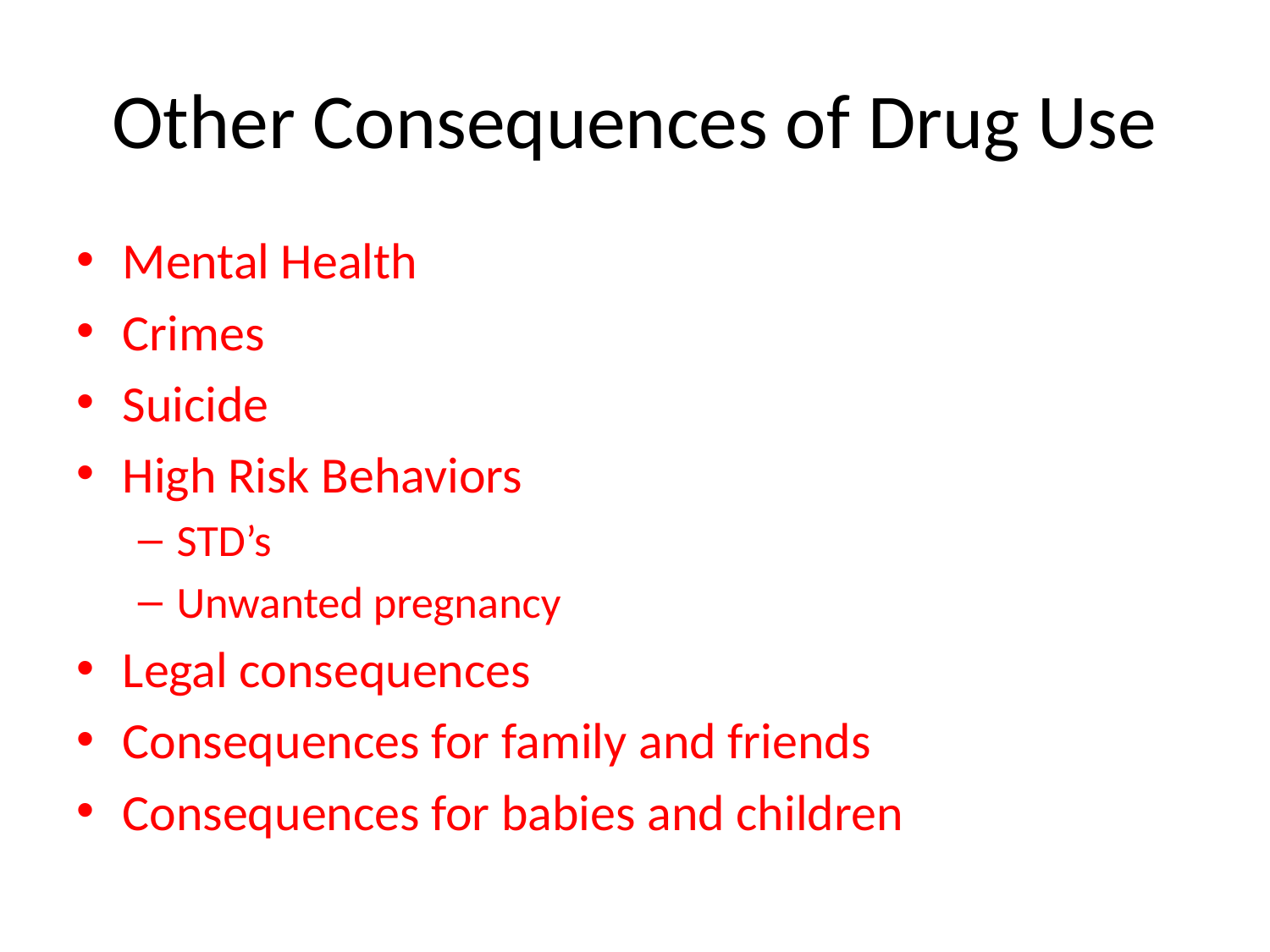

# Other Consequences of Drug Use
Mental Health
Crimes
Suicide
High Risk Behaviors
STD’s
Unwanted pregnancy
Legal consequences
Consequences for family and friends
Consequences for babies and children